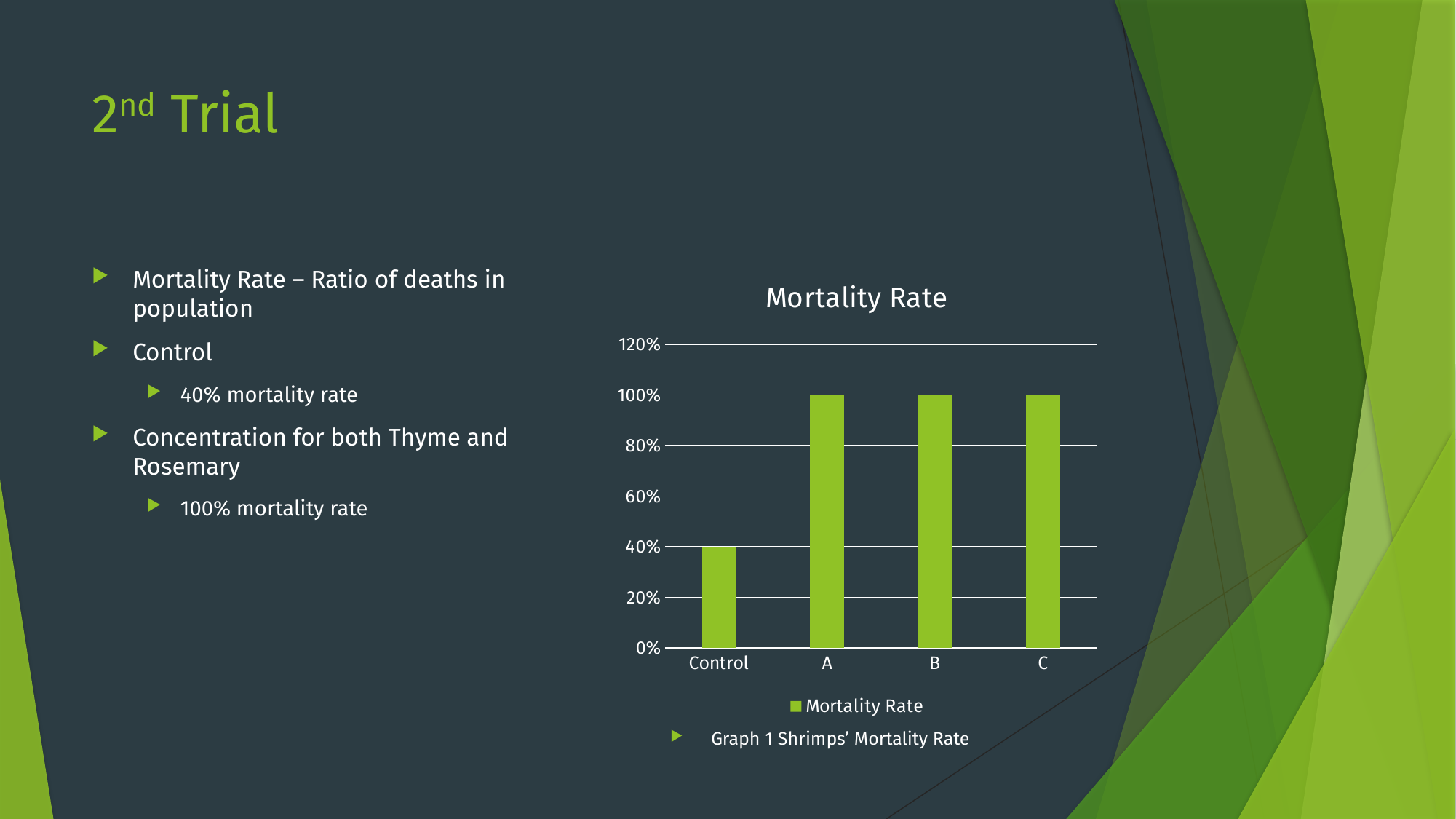

# 2nd Trial

### Chart:

| Category | Mortality Rate |
|---|---|
| Control | 0.4 |
| A | 1.0 |
| B | 1.0 |
| C | 1.0 |
Mortality Rate – Ratio of deaths in population
Control
40% mortality rate
Concentration for both Thyme and Rosemary
100% mortality rate
Graph 1 Shrimps’ Mortality Rate